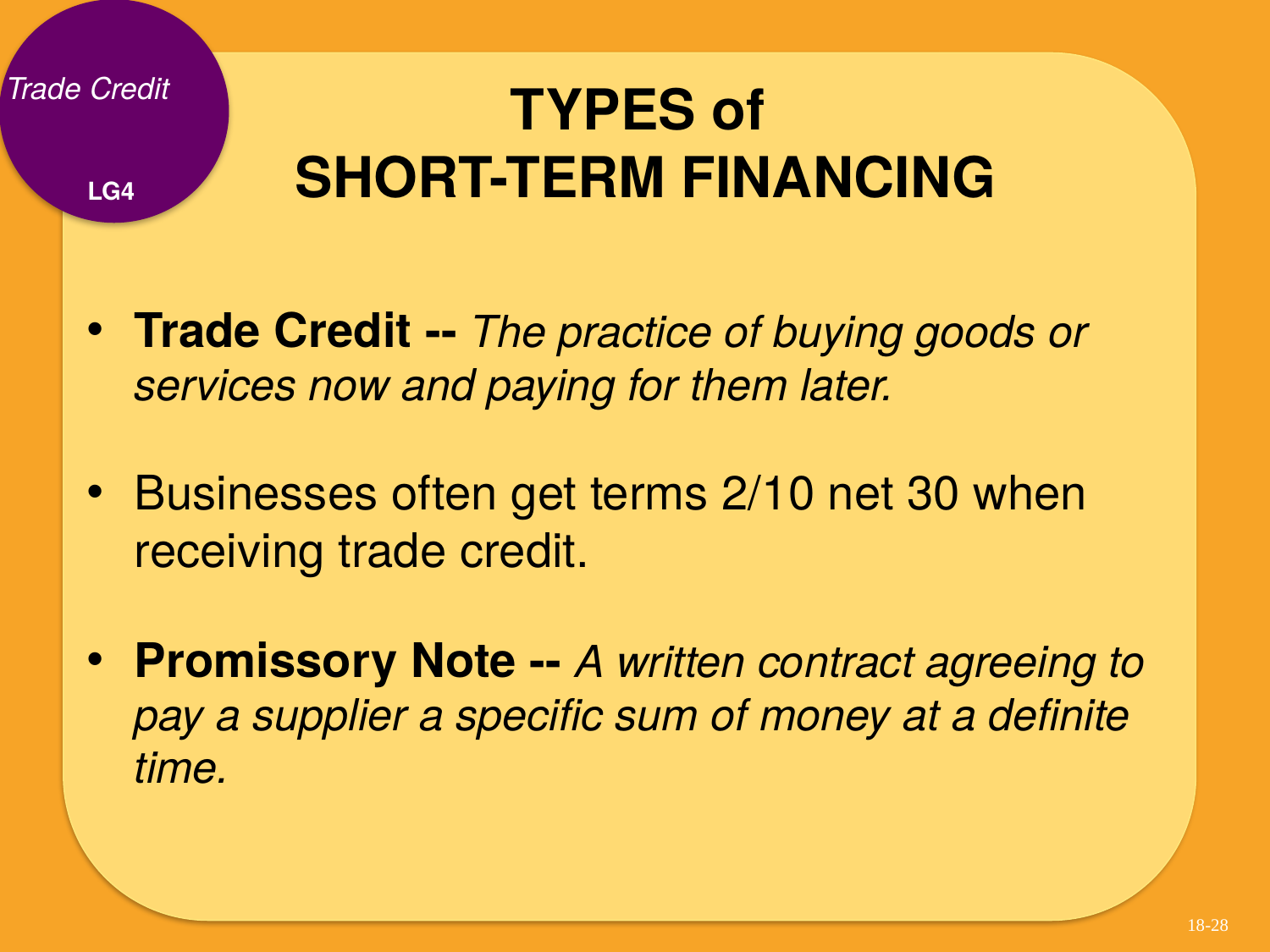

# TYPES of SHORT-TERM FINANCING

Trade Credit
LG4
Trade Credit -- The practice of buying goods or services now and paying for them later.
Businesses often get terms 2/10 net 30 when receiving trade credit.
Promissory Note -- A written contract agreeing to pay a supplier a specific sum of money at a definite time.

18-28